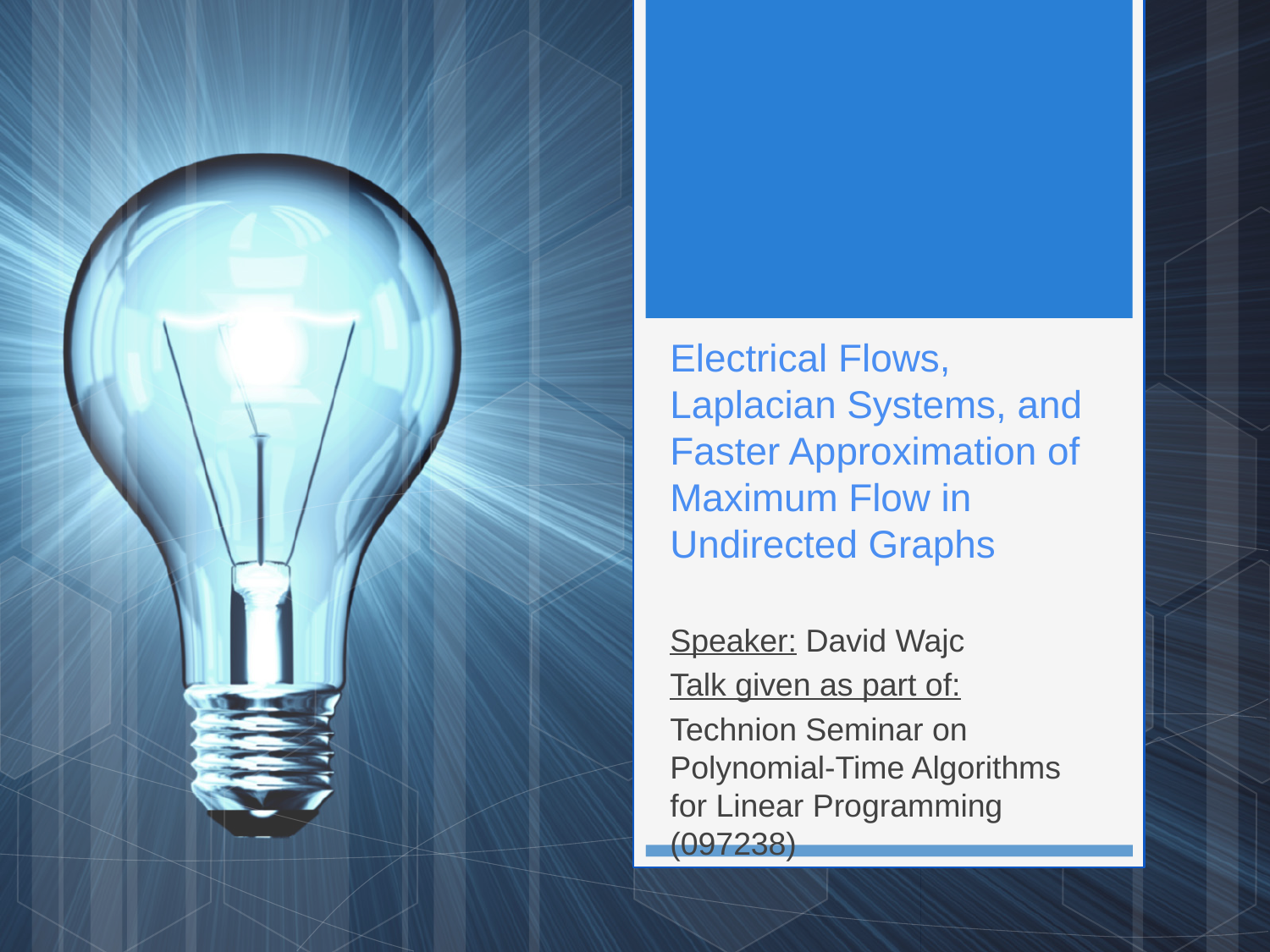

# Electrical Flows, Laplacian Systems, and Faster Approximation of Maximum Flow in Undirected Graphs
Speaker: David Wajc
Talk given as part of:
Technion Seminar on Polynomial-Time Algorithms for Linear Programming (097238)